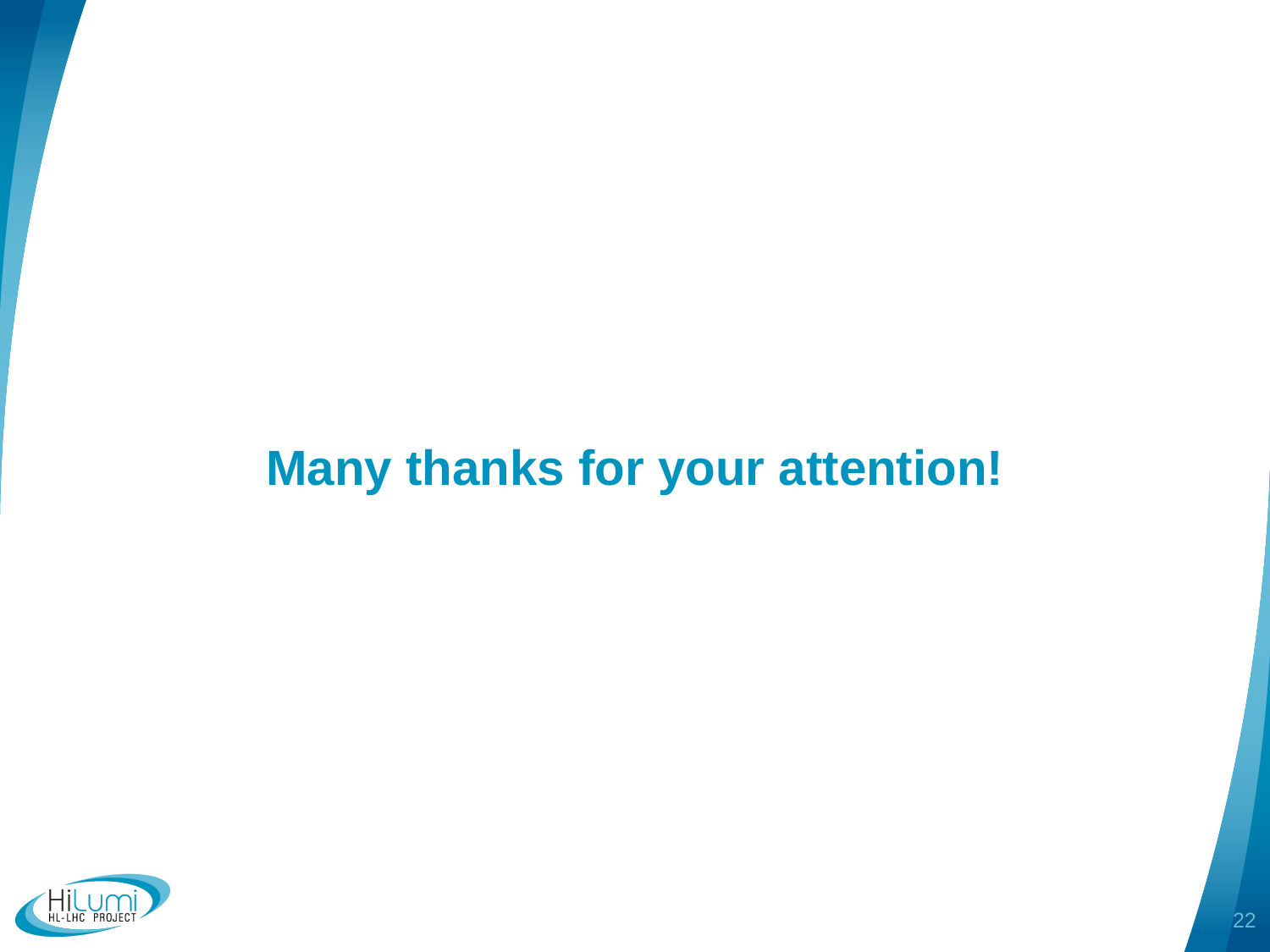

# Many thanks for your attention!
22